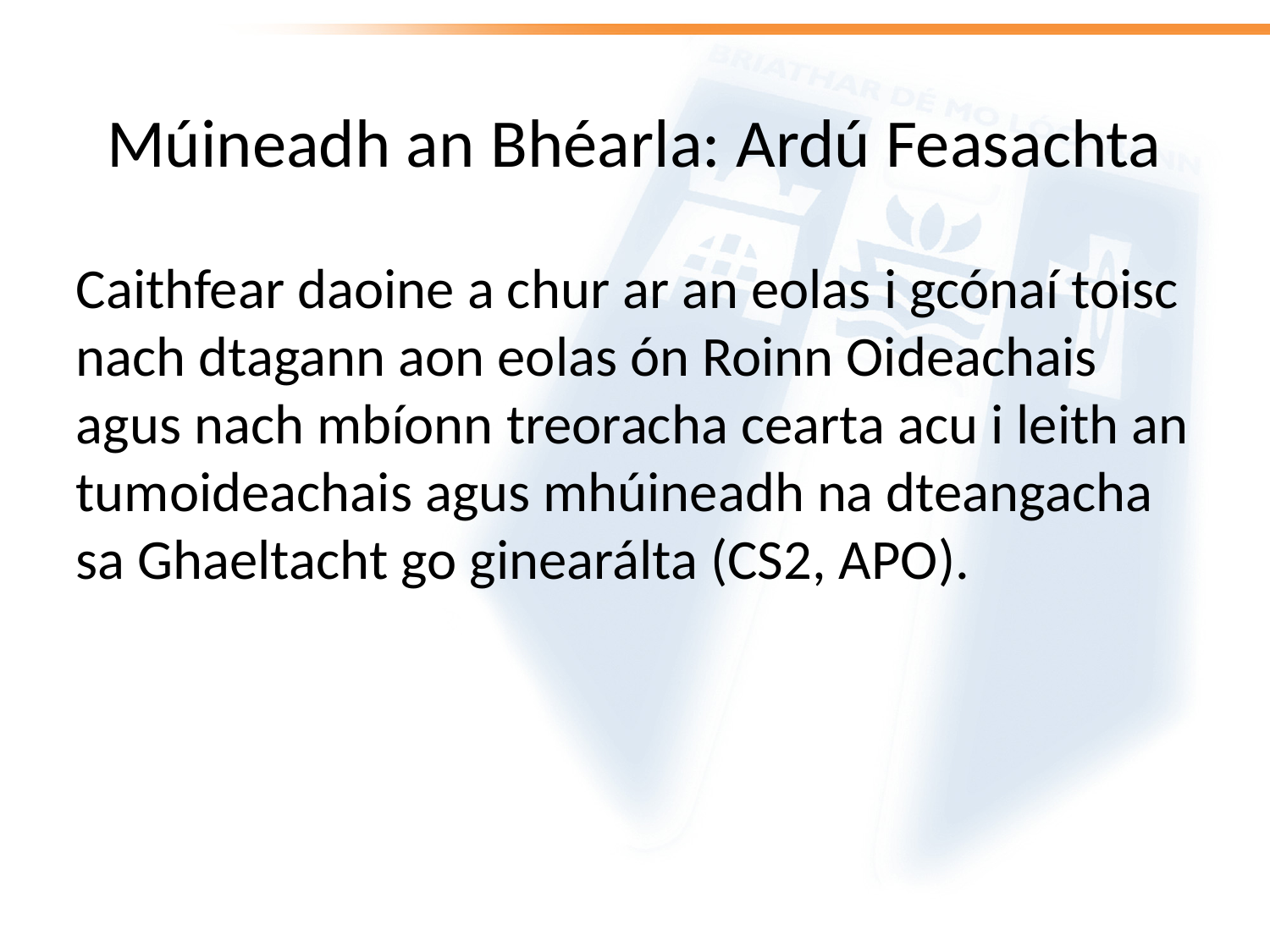

# Múineadh an Bhéarla: Ardú Feasachta
Caithfear daoine a chur ar an eolas i gcónaí toisc nach dtagann aon eolas ón Roinn Oideachais agus nach mbíonn treoracha cearta acu i leith an tumoideachais agus mhúineadh na dteangacha sa Ghaeltacht go ginearálta (CS2, APO).